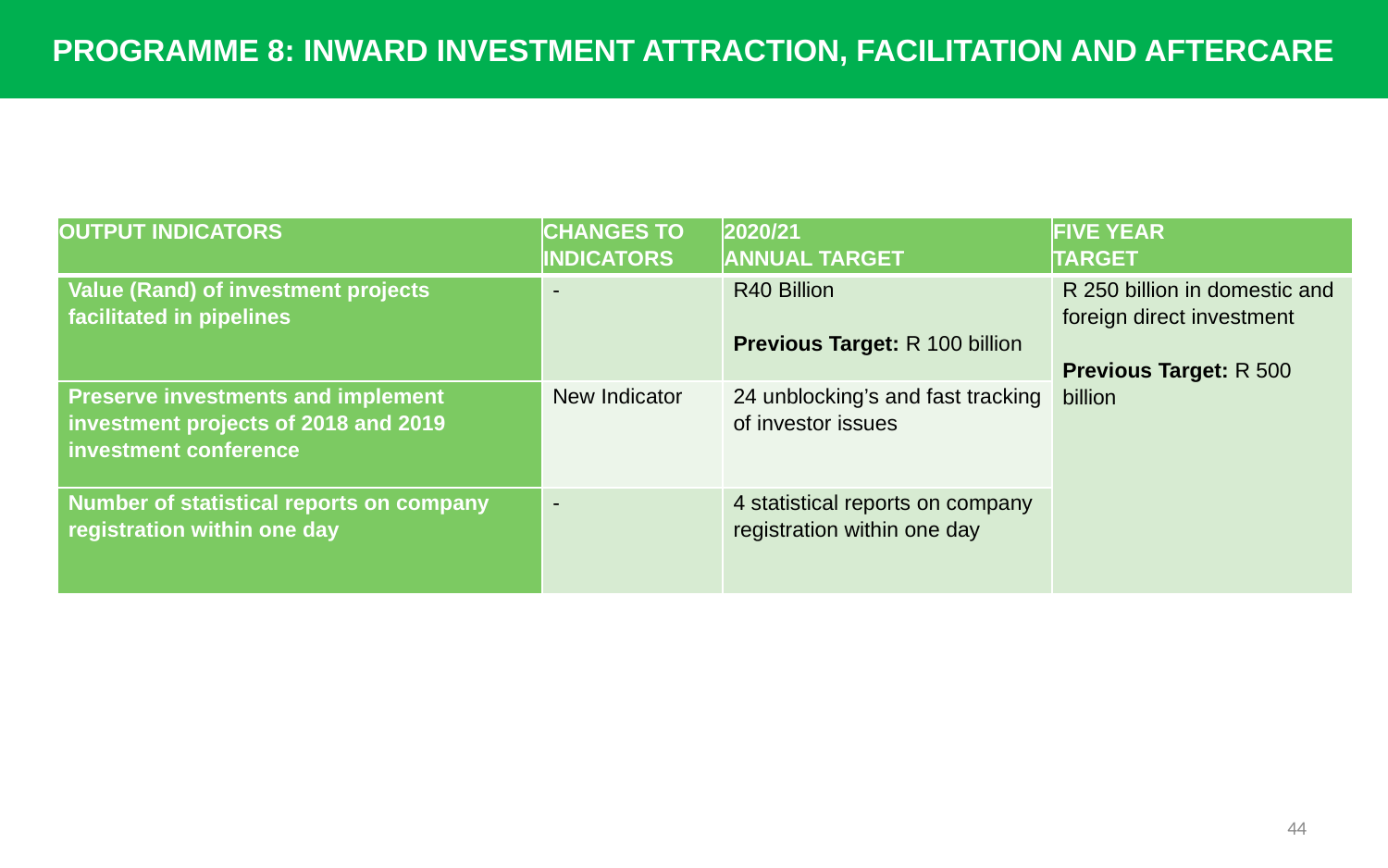

PROGRAMME 8: INWARD INVESTMENT ATTRACTION, FACILITATION AND AFTERCARE
| OUTPUT INDICATORS | CHANGES TO INDICATORS | 2020/21 ANNUAL TARGET | FIVE YEAR TARGET |
| --- | --- | --- | --- |
| Value (Rand) of investment projects facilitated in pipelines | - | R40 Billion Previous Target: R 100 billion | R 250 billion in domestic and foreign direct investment Previous Target: R 500 billion |
| Preserve investments and implement investment projects of 2018 and 2019 investment conference | New Indicator | 24 unblocking’s and fast tracking of investor issues |  |
| Number of statistical reports on company registration within one day | - | 4 statistical reports on company registration within one day |  |
44